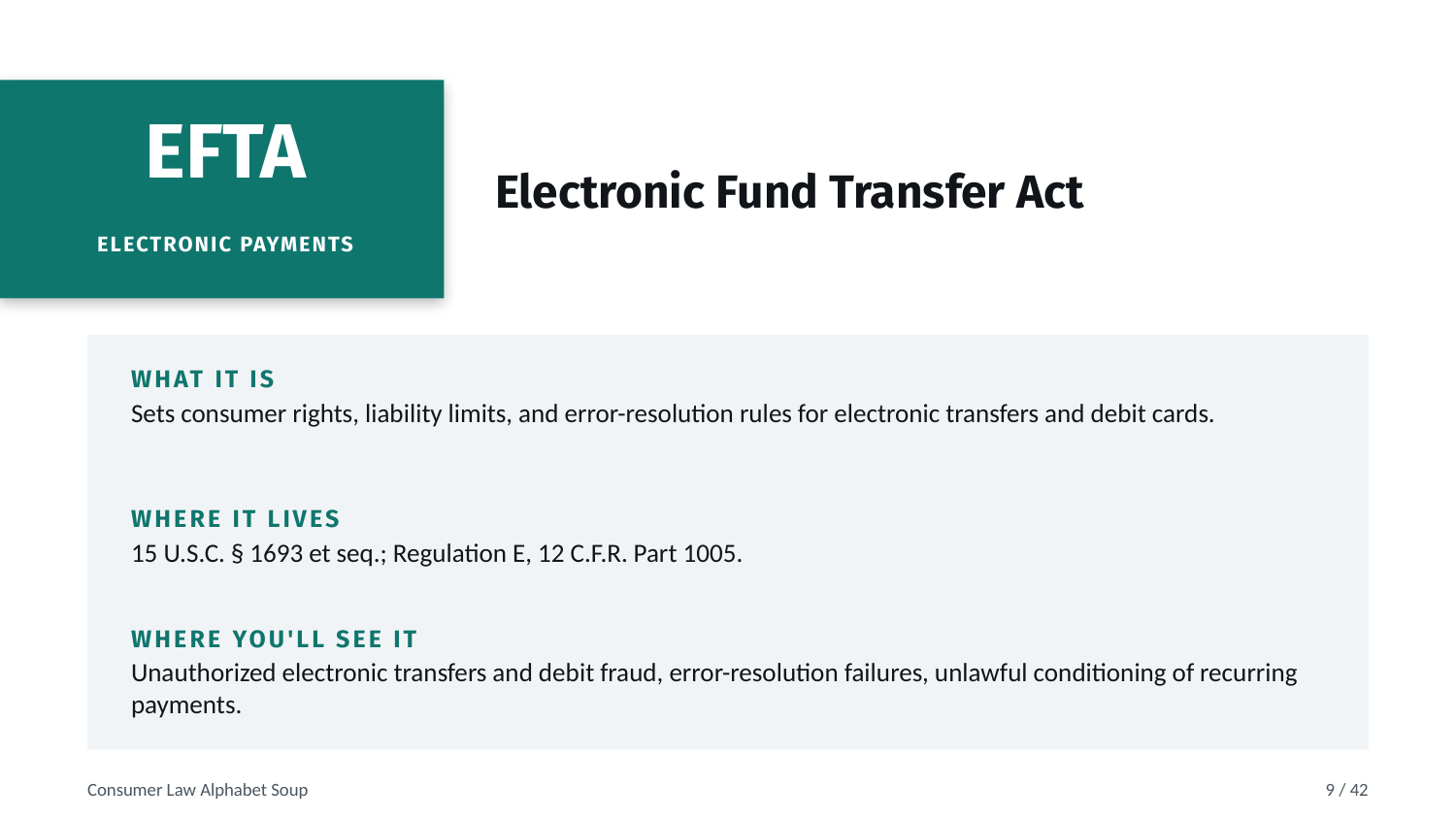

Electronic Fund Transfer Act
EFTA
ELECTRONIC PAYMENTS

WHAT IT IS
Sets consumer rights, liability limits, and error-resolution rules for electronic transfers and debit cards.
WHERE IT LIVES
15 U.S.C. § 1693 et seq.; Regulation E, 12 C.F.R. Part 1005.
WHERE YOU'LL SEE IT
Unauthorized electronic transfers and debit fraud, error-resolution failures, unlawful conditioning of recurring payments.
Consumer Law Alphabet Soup
9 / 42